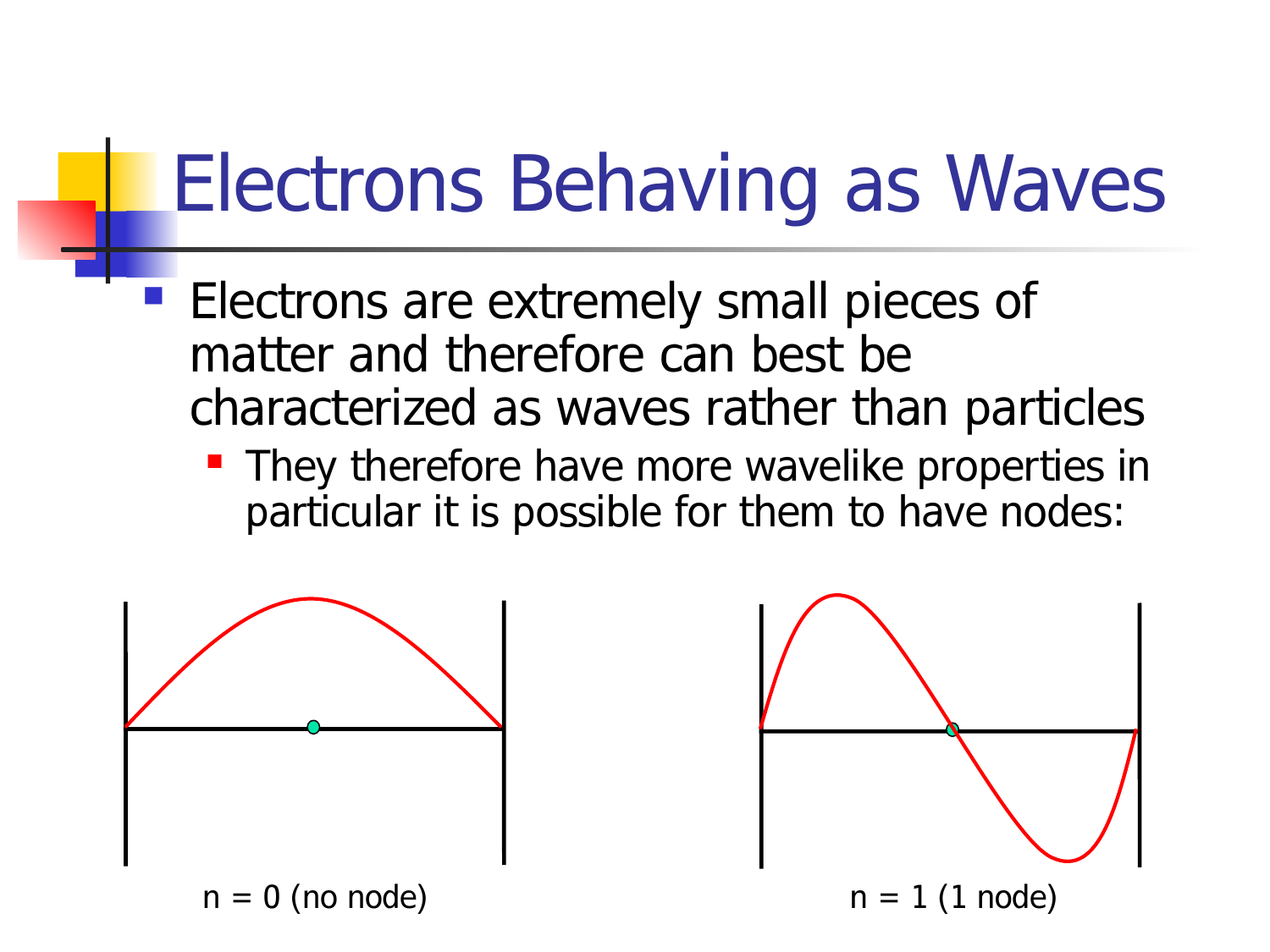

# Electrons Behaving as Waves
Electrons are extremely small pieces of matter and therefore can best be characterized as waves rather than particles
They therefore have more wavelike properties in particular it is possible for them to have nodes:

n = 1 (1 node)

n = 0 (no node)